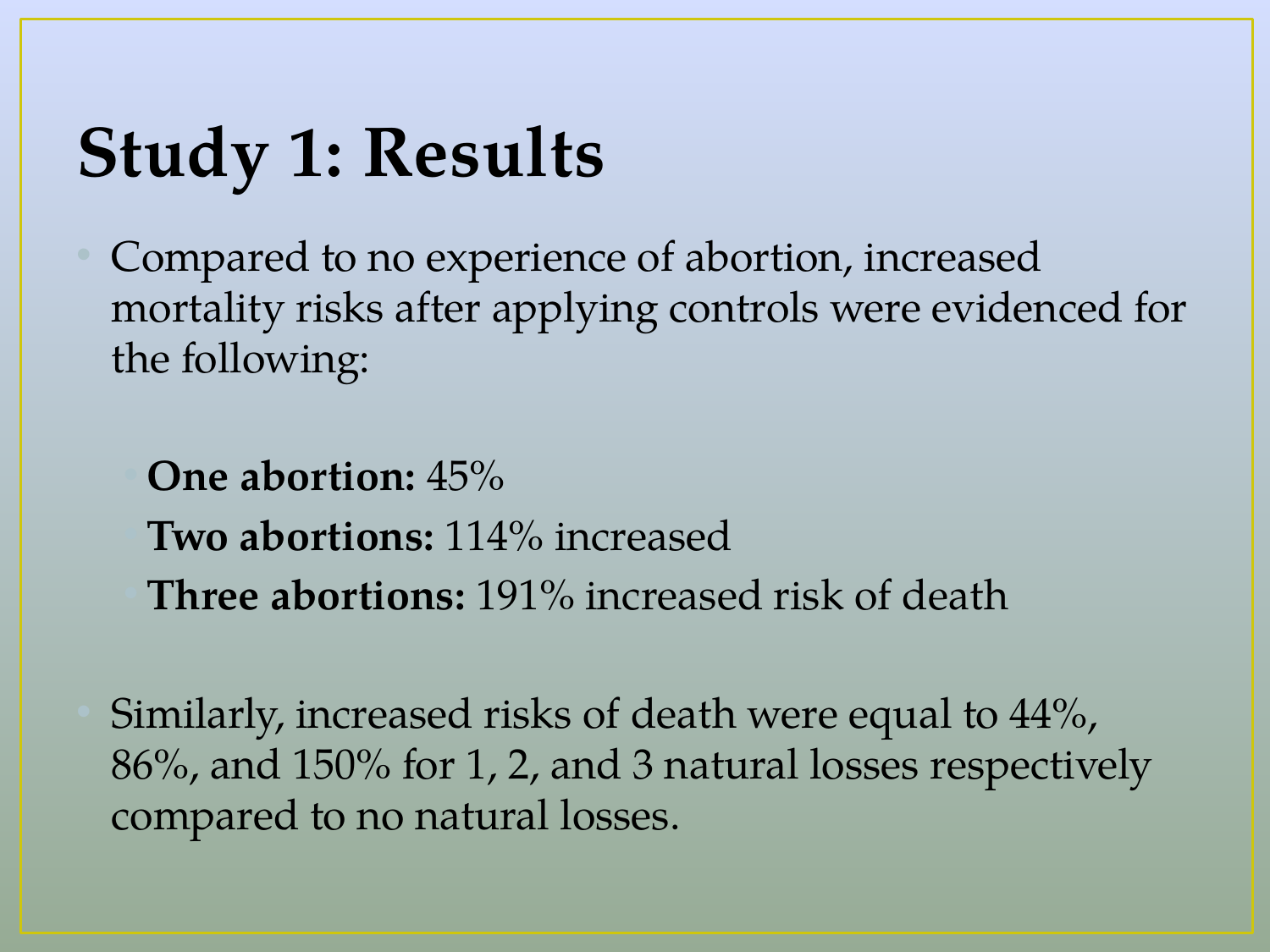

# Study 1: Results
Compared to no experience of abortion, increased mortality risks after applying controls were evidenced for the following:

One abortion: 45%
Two abortions: 114% increased
Three abortions: 191% increased risk of death

Similarly, increased risks of death were equal to 44%, 86%, and 150% for 1, 2, and 3 natural losses respectively compared to no natural losses.